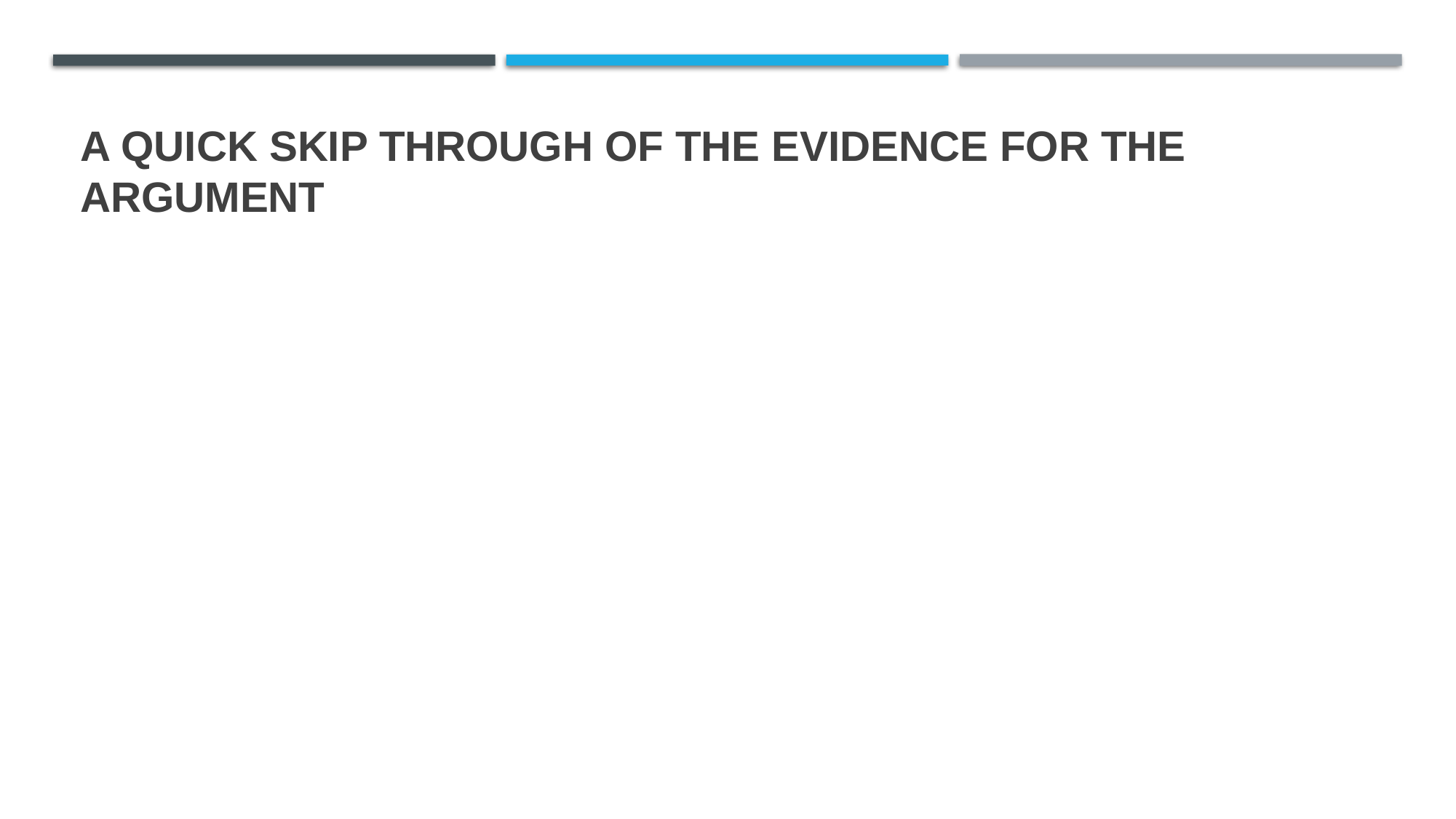

# A quick skip through of the evidence for the argument